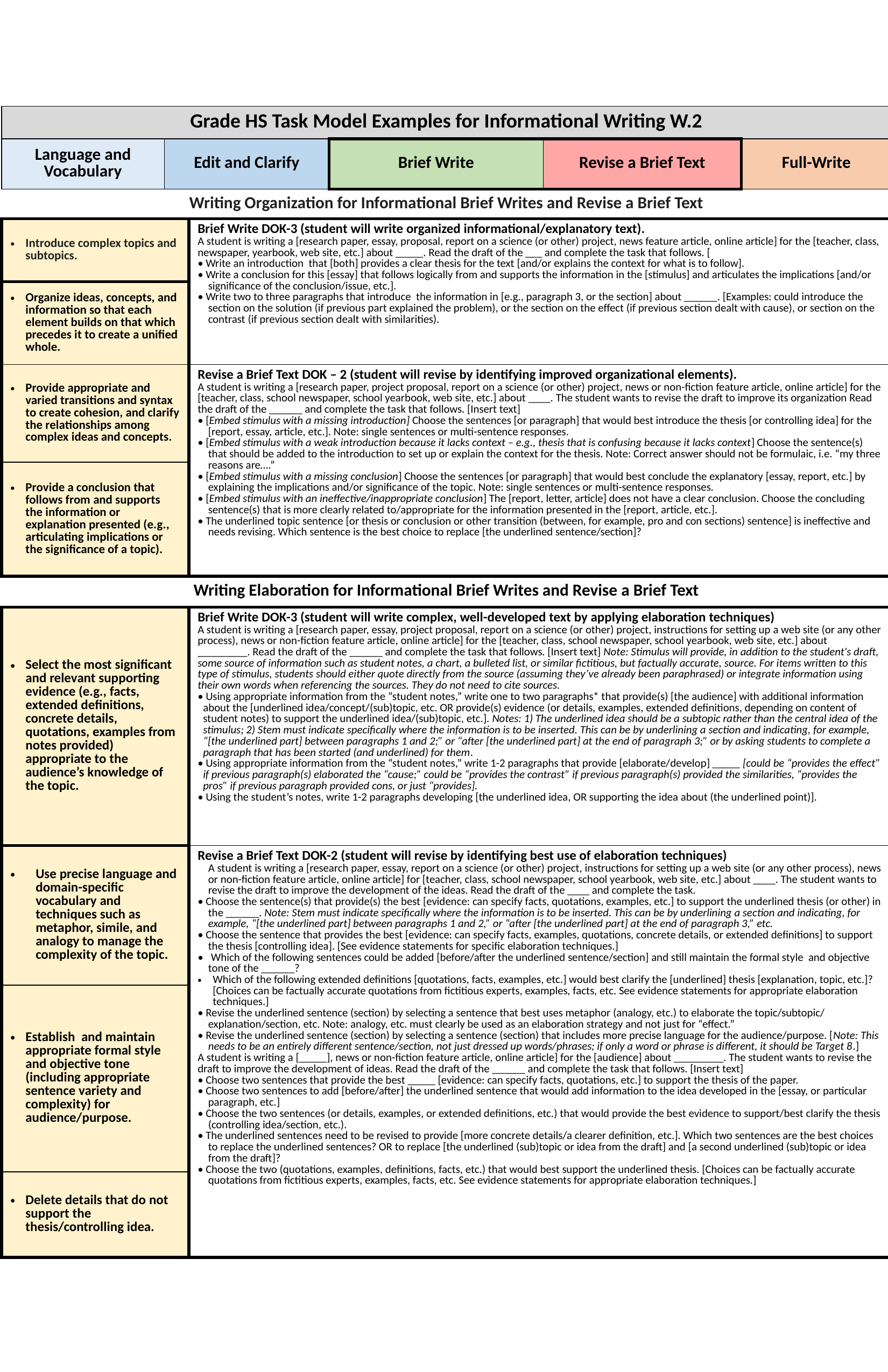

| Grade HS Task Model Examples for Informational Writing W.2 |  |  |  |  |  |
| --- | --- | --- | --- | --- | --- |
| Language and Vocabulary | Edit and Clarify |  | Brief Write | Revise a Brief Text | Full-Write |
| Writing Organization for Informational Brief Writes and Revise a Brief Text |  |  |  |  |  |
| Introduce complex topics and subtopics. |  | Brief Write DOK-3 (student will write organized informational/explanatory text). A student is writing a [research paper, essay, proposal, report on a science (or other) project, news feature article, online article] for the [teacher, class, newspaper, yearbook, web site, etc.] about \_\_\_\_\_. Read the draft of the \_\_\_ and complete the task that follows. [ • Write an introduction that [both] provides a clear thesis for the text [and/or explains the context for what is to follow]. • Write a conclusion for this [essay] that follows logically from and supports the information in the [stimulus] and articulates the implications [and/or significance of the conclusion/issue, etc.]. • Write two to three paragraphs that introduce the information in [e.g., paragraph 3, or the section] about \_\_\_\_\_\_. [Examples: could introduce the section on the solution (if previous part explained the problem), or the section on the effect (if previous section dealt with cause), or section on the contrast (if previous section dealt with similarities). |  |  |  |
| Organize ideas, concepts, and information so that each element builds on that which precedes it to create a unified whole. |  |  |  |  |  |
| Provide appropriate and varied transitions and syntax to create cohesion, and clarify the relationships among complex ideas and concepts. |  | Revise a Brief Text DOK – 2 (student will revise by identifying improved organizational elements). A student is writing a [research paper, project proposal, report on a science (or other) project, news or non-fiction feature article, online article] for the [teacher, class, school newspaper, school yearbook, web site, etc.] about \_\_\_\_. The student wants to revise the draft to improve its organization Read the draft of the \_\_\_\_\_\_ and complete the task that follows. [Insert text] • [Embed stimulus with a missing introduction] Choose the sentences [or paragraph] that would best introduce the thesis [or controlling idea] for the [report, essay, article, etc.]. Note: single sentences or multi-sentence responses. • [Embed stimulus with a weak introduction because it lacks context – e.g., thesis that is confusing because it lacks context] Choose the sentence(s) that should be added to the introduction to set up or explain the context for the thesis. Note: Correct answer should not be formulaic, i.e. “my three reasons are….” • [Embed stimulus with a missing conclusion] Choose the sentences [or paragraph] that would best conclude the explanatory [essay, report, etc.] by explaining the implications and/or significance of the topic. Note: single sentences or multi-sentence responses. • [Embed stimulus with an ineffective/inappropriate conclusion] The [report, letter, article] does not have a clear conclusion. Choose the concluding sentence(s) that is more clearly related to/appropriate for the information presented in the [report, article, etc.]. • The underlined topic sentence [or thesis or conclusion or other transition (between, for example, pro and con sections) sentence] is ineffective and needs revising. Which sentence is the best choice to replace [the underlined sentence/section]? |  |  |  |
| Provide a conclusion that follows from and supports the information or explanation presented (e.g., articulating implications or the significance of a topic). |  |  |  |  |  |
| Writing Elaboration for Informational Brief Writes and Revise a Brief Text |  |  |  |  |  |
| Select the most significant and relevant supporting evidence (e.g., facts, extended definitions, concrete details, quotations, examples from notes provided) appropriate to the audience’s knowledge of the topic. |  | Brief Write DOK-3 (student will write complex, well-developed text by applying elaboration techniques) A student is writing a [research paper, essay, project proposal, report on a science (or other) project, instructions for setting up a web site (or any other process), news or non-fiction feature article, online article] for the [teacher, class, school newspaper, school yearbook, web site, etc.] about \_\_\_\_\_\_\_\_\_. Read the draft of the \_\_\_\_\_\_ and complete the task that follows. [Insert text] Note: Stimulus will provide, in addition to the student's draft, some source of information such as student notes, a chart, a bulleted list, or similar fictitious, but factually accurate, source. For items written to this type of stimulus, students should either quote directly from the source (assuming they’ve already been paraphrased) or integrate information using their own words when referencing the sources. They do not need to cite sources. • Using appropriate information from the “student notes,” write one to two paragraphs\* that provide(s) [the audience] with additional information about the [underlined idea/concept/(sub)topic, etc. OR provide(s) evidence (or details, examples, extended definitions, depending on content of student notes) to support the underlined idea/(sub)topic, etc.]. Notes: 1) The underlined idea should be a subtopic rather than the central idea of the stimulus; 2) Stem must indicate specifically where the information is to be inserted. This can be by underlining a section and indicating, for example, “[the underlined part] between paragraphs 1 and 2;” or “after [the underlined part] at the end of paragraph 3;” or by asking students to complete a paragraph that has been started (and underlined) for them. • Using appropriate information from the “student notes,” write 1-2 paragraphs that provide [elaborate/develop] \_\_\_\_\_ [could be “provides the effect” if previous paragraph(s) elaborated the “cause;” could be “provides the contrast” if previous paragraph(s) provided the similarities, “provides the pros” if previous paragraph provided cons, or just “provides]. • Using the student’s notes, write 1-2 paragraphs developing [the underlined idea, OR supporting the idea about (the underlined point)]. |  |  |  |
| Use precise language and domain-specific vocabulary and techniques such as metaphor, simile, and analogy to manage the complexity of the topic. |  | Revise a Brief Text DOK-2 (student will revise by identifying best use of elaboration techniques) A student is writing a [research paper, essay, report on a science (or other) project, instructions for setting up a web site (or any other process), news or non-fiction feature article, online article] for [teacher, class, school newspaper, school yearbook, web site, etc.] about \_\_\_\_. The student wants to revise the draft to improve the development of the ideas. Read the draft of the \_\_\_\_ and complete the task. • Choose the sentence(s) that provide(s) the best [evidence: can specify facts, quotations, examples, etc.] to support the underlined thesis (or other) in the \_\_\_\_\_\_. Note: Stem must indicate specifically where the information is to be inserted. This can be by underlining a section and indicating, for example, “[the underlined part] between paragraphs 1 and 2,” or “after [the underlined part] at the end of paragraph 3,” etc. • Choose the sentence that provides the best [evidence: can specify facts, examples, quotations, concrete details, or extended definitions] to support the thesis [controlling idea]. [See evidence statements for specific elaboration techniques.] • Which of the following sentences could be added [before/after the underlined sentence/section] and still maintain the formal style and objective tone of the \_\_\_\_\_\_? Which of the following extended definitions [quotations, facts, examples, etc.] would best clarify the [underlined] thesis [explanation, topic, etc.]? [Choices can be factually accurate quotations from fictitious experts, examples, facts, etc. See evidence statements for appropriate elaboration techniques.] • Revise the underlined sentence (section) by selecting a sentence that best uses metaphor (analogy, etc.) to elaborate the topic/subtopic/ explanation/section, etc. Note: analogy, etc. must clearly be used as an elaboration strategy and not just for “effect.” • Revise the underlined sentence (section) by selecting a sentence (section) that includes more precise language for the audience/purpose. [Note: This needs to be an entirely different sentence/section, not just dressed up words/phrases; if only a word or phrase is different, it should be Target 8.] A student is writing a [\_\_\_\_\_], news or non-fiction feature article, online article] for the [audience] about \_\_\_\_\_\_\_\_\_. The student wants to revise the draft to improve the development of ideas. Read the draft of the \_\_\_\_\_\_ and complete the task that follows. [Insert text] • Choose two sentences that provide the best \_\_\_\_\_ [evidence: can specify facts, quotations, etc.] to support the thesis of the paper. • Choose two sentences to add [before/after] the underlined sentence that would add information to the idea developed in the [essay, or particular paragraph, etc.] • Choose the two sentences (or details, examples, or extended definitions, etc.) that would provide the best evidence to support/best clarify the thesis (controlling idea/section, etc.). • The underlined sentences need to be revised to provide [more concrete details/a clearer definition, etc.]. Which two sentences are the best choices to replace the underlined sentences? OR to replace [the underlined (sub)topic or idea from the draft] and [a second underlined (sub)topic or idea from the draft]? • Choose the two (quotations, examples, definitions, facts, etc.) that would best support the underlined thesis. [Choices can be factually accurate quotations from fictitious experts, examples, facts, etc. See evidence statements for appropriate elaboration techniques.] |  |  |  |
| Establish and maintain appropriate formal style and objective tone (including appropriate sentence variety and complexity) for audience/purpose. |  |  |  |  |  |
| Delete details that do not support the thesis/controlling idea. |  |  |  |  |  |